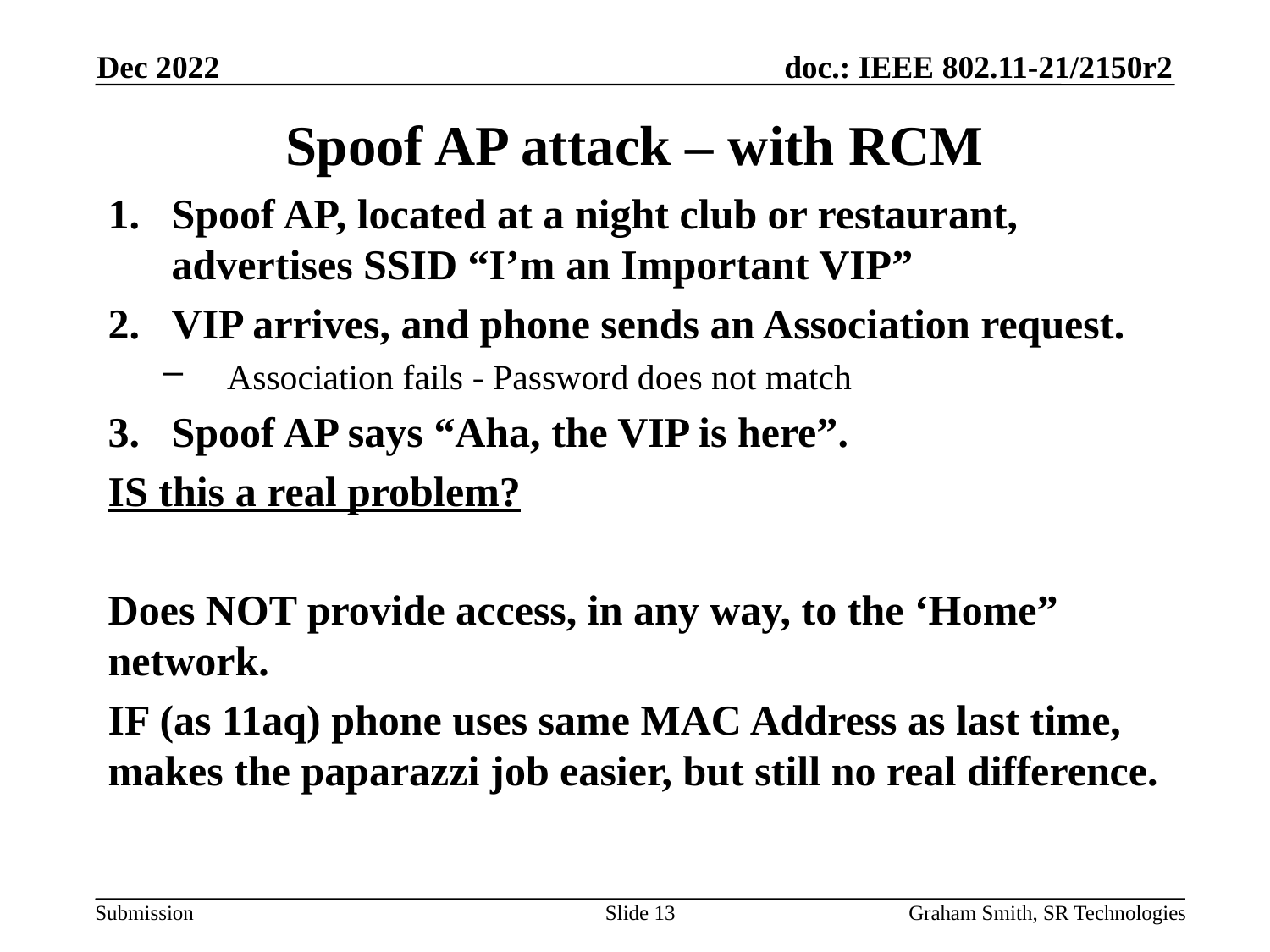

Dec 2022
# Spoof AP attack – with RCM
Spoof AP, located at a night club or restaurant, advertises SSID “I’m an Important VIP”
VIP arrives, and phone sends an Association request.
Association fails - Password does not match
Spoof AP says “Aha, the VIP is here”.
IS this a real problem?

Does NOT provide access, in any way, to the ‘Home” network.
IF (as 11aq) phone uses same MAC Address as last time, makes the paparazzi job easier, but still no real difference.

Slide 13
Graham Smith, SR Technologies